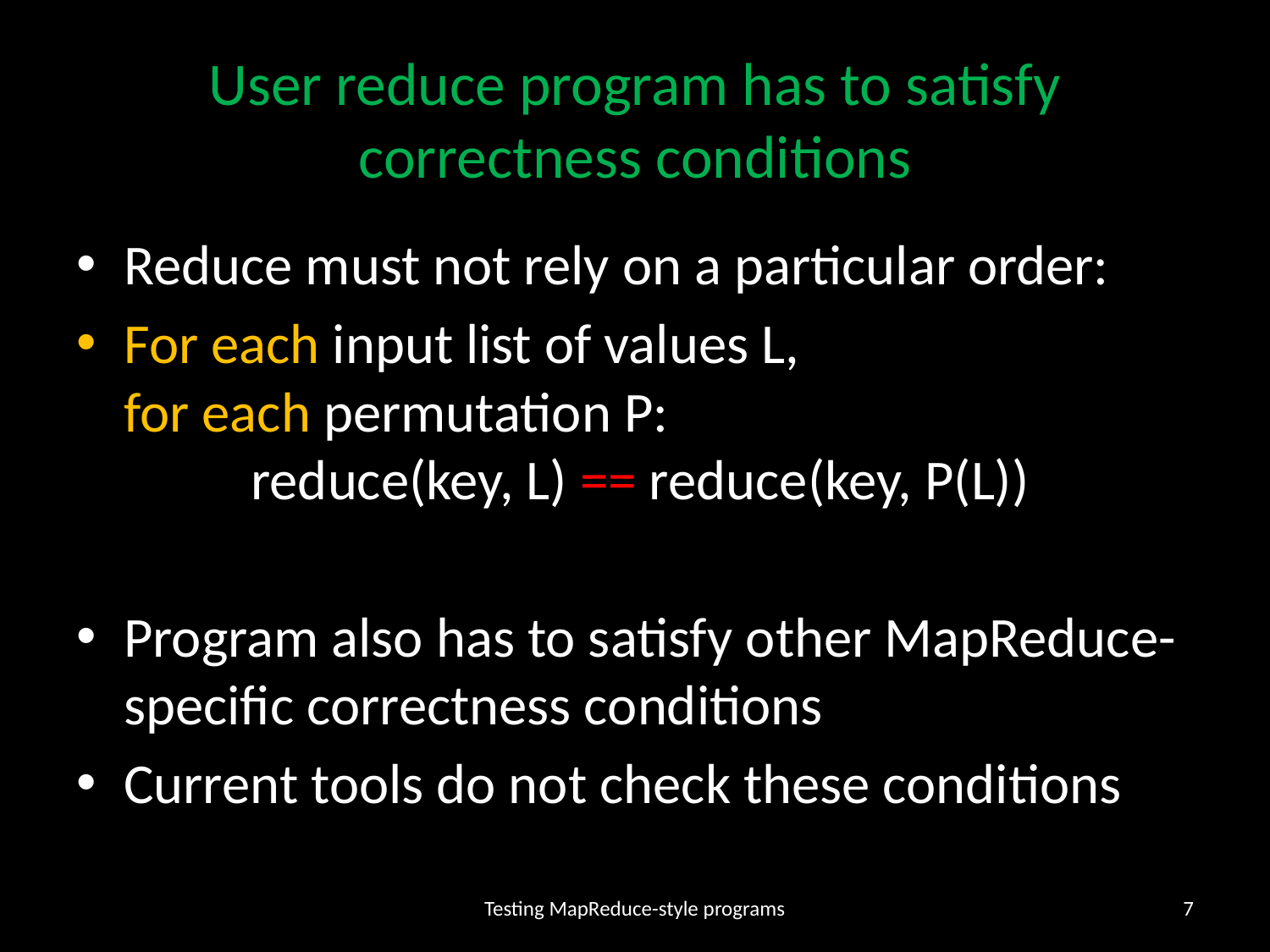

# User reduce program has to satisfy correctness conditions
Reduce must not rely on a particular order:
For each input list of values L,
for each permutation P:
	reduce(key, L) == reduce(key, P(L))

Program also has to satisfy other MapReduce-specific correctness conditions
Current tools do not check these conditions
Testing MapReduce-style programs
7